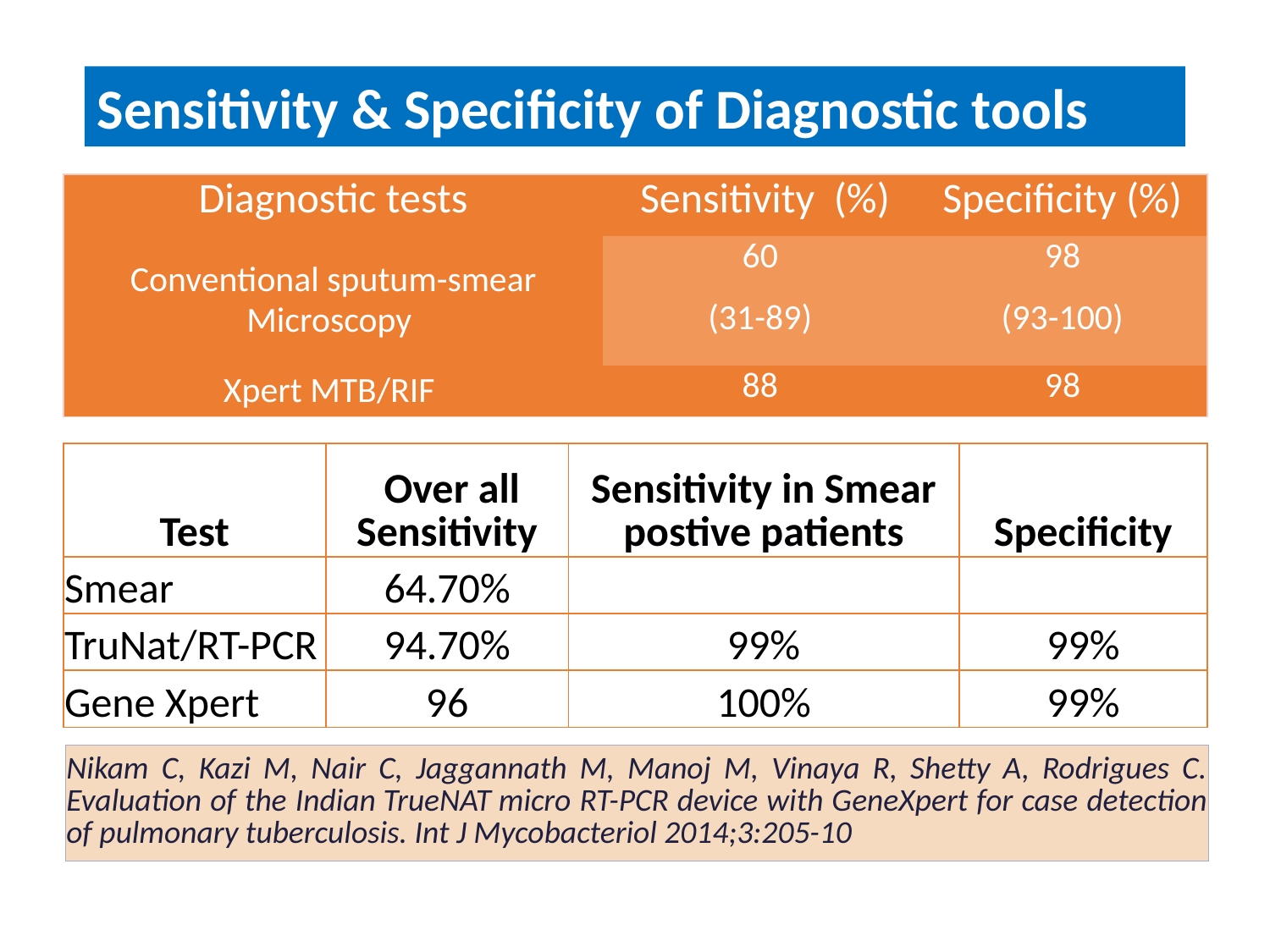

Sensitivity & Specificity of Diagnostic tools
| Diagnostic tests | Sensitivity (%) | Specificity (%) |
| --- | --- | --- |
| Conventional sputum-smear Microscopy | 60 (31-89) | 98 (93-100) |
| Xpert MTB/RIF | 88 | 98 |
| Test | Over all Sensitivity | Sensitivity in Smear postive patients | Specificity |
| --- | --- | --- | --- |
| Smear | 64.70% |  |  |
| TruNat/RT-PCR | 94.70% | 99% | 99% |
| Gene Xpert | 96 | 100% | 99% |
| Nikam C, Kazi M, Nair C, Jaggannath M, Manoj M, Vinaya R, Shetty A, Rodrigues C. Evaluation of the Indian TrueNAT micro RT-PCR device with GeneXpert for case detection of pulmonary tuberculosis. Int J Mycobacteriol 2014;3:205-10 |
| --- |